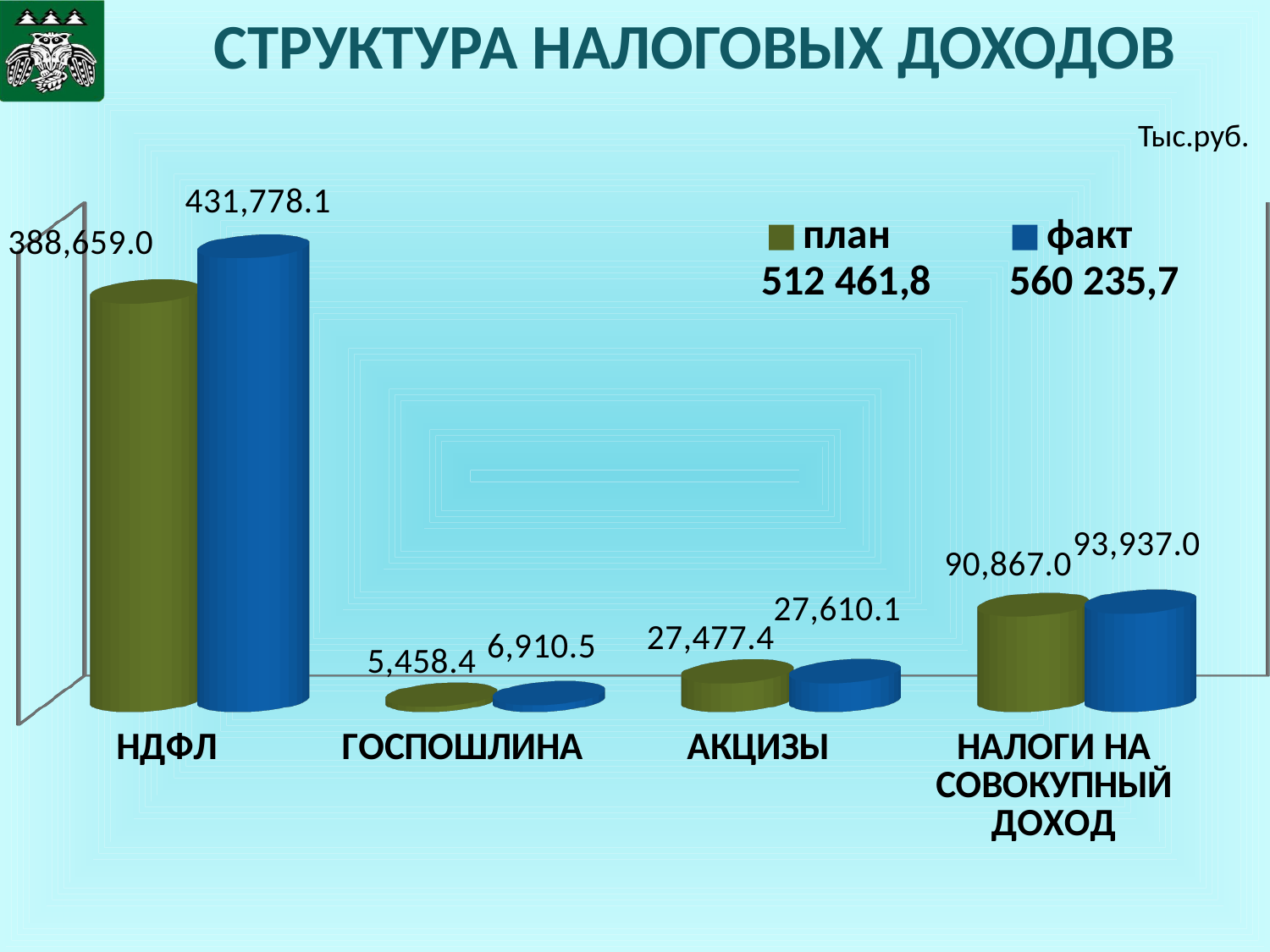

СТРУКТУРА НАЛОГОВЫХ ДОХОДОВ
Тыс.руб.

[unsupported chart]

512 461,8
560 235,7